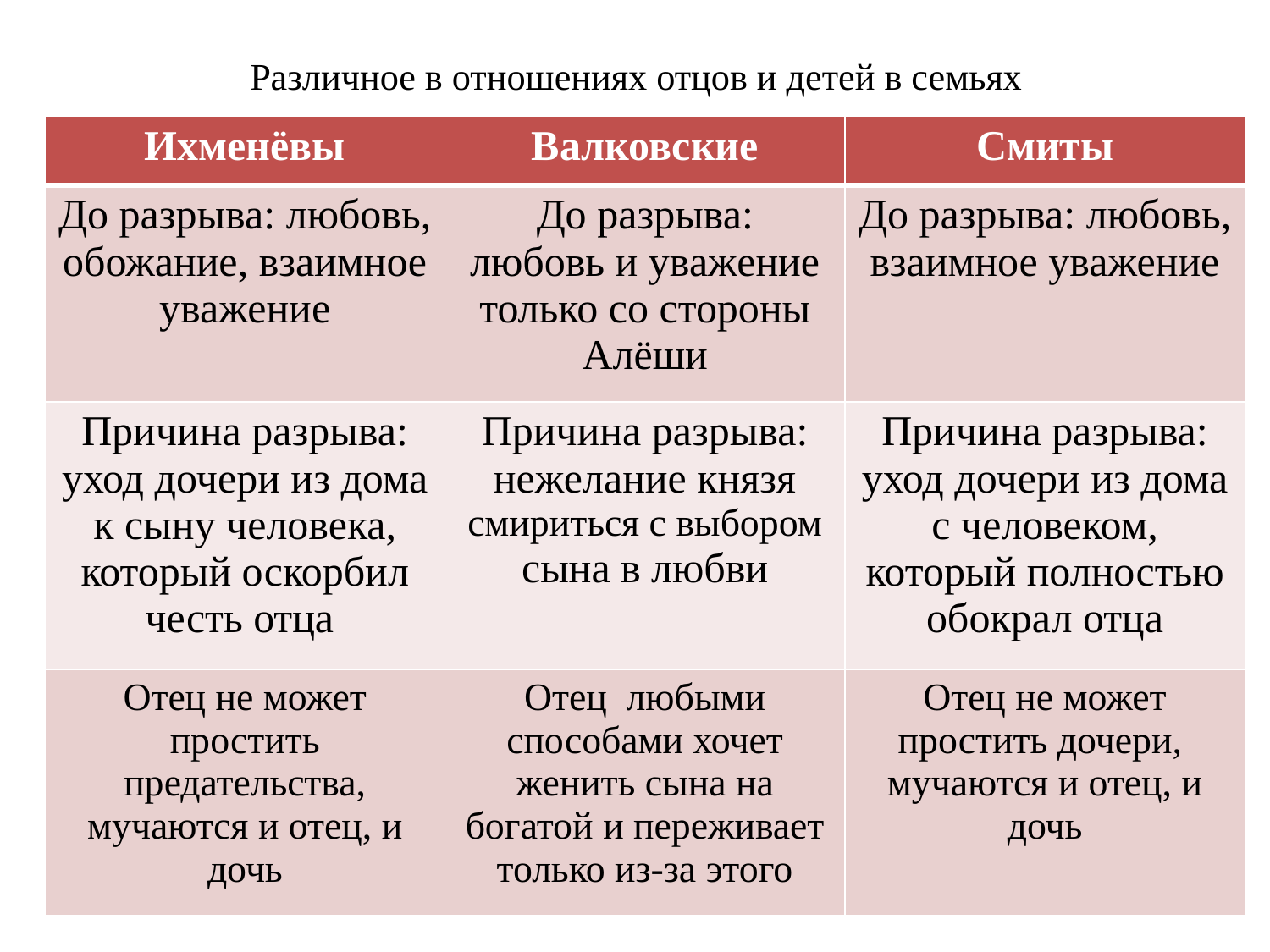

# Различное в отношениях отцов и детей в семьях
| Ихменёвы | Валковские | Смиты |
| --- | --- | --- |
| До разрыва: любовь, обожание, взаимное уважение | До разрыва: любовь и уважение только со стороны Алёши | До разрыва: любовь, взаимное уважение |
| Причина разрыва: уход дочери из дома к сыну человека, который оскорбил честь отца | Причина разрыва: нежелание князя смириться с выбором сына в любви | Причина разрыва: уход дочери из дома с человеком, который полностью обокрал отца |
| Отец не может простить предательства, мучаются и отец, и дочь | Отец любыми способами хочет женить сына на богатой и переживает только из-за этого | Отец не может простить дочери, мучаются и отец, и дочь |